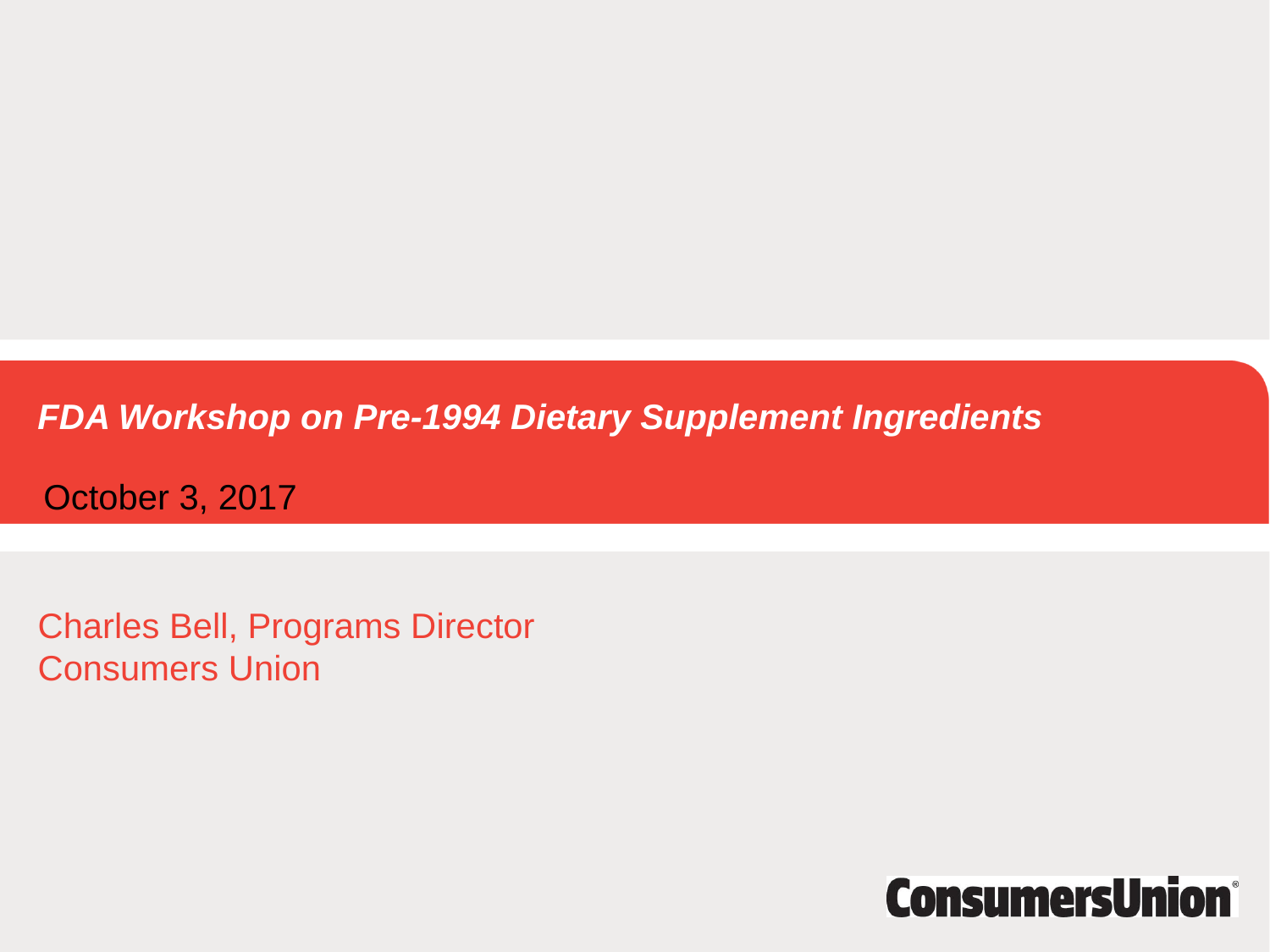

# FDA Workshop on Pre-1994 Dietary Supplement Ingredients
October 3, 2017
Charles Bell, Programs Director
Consumers Union